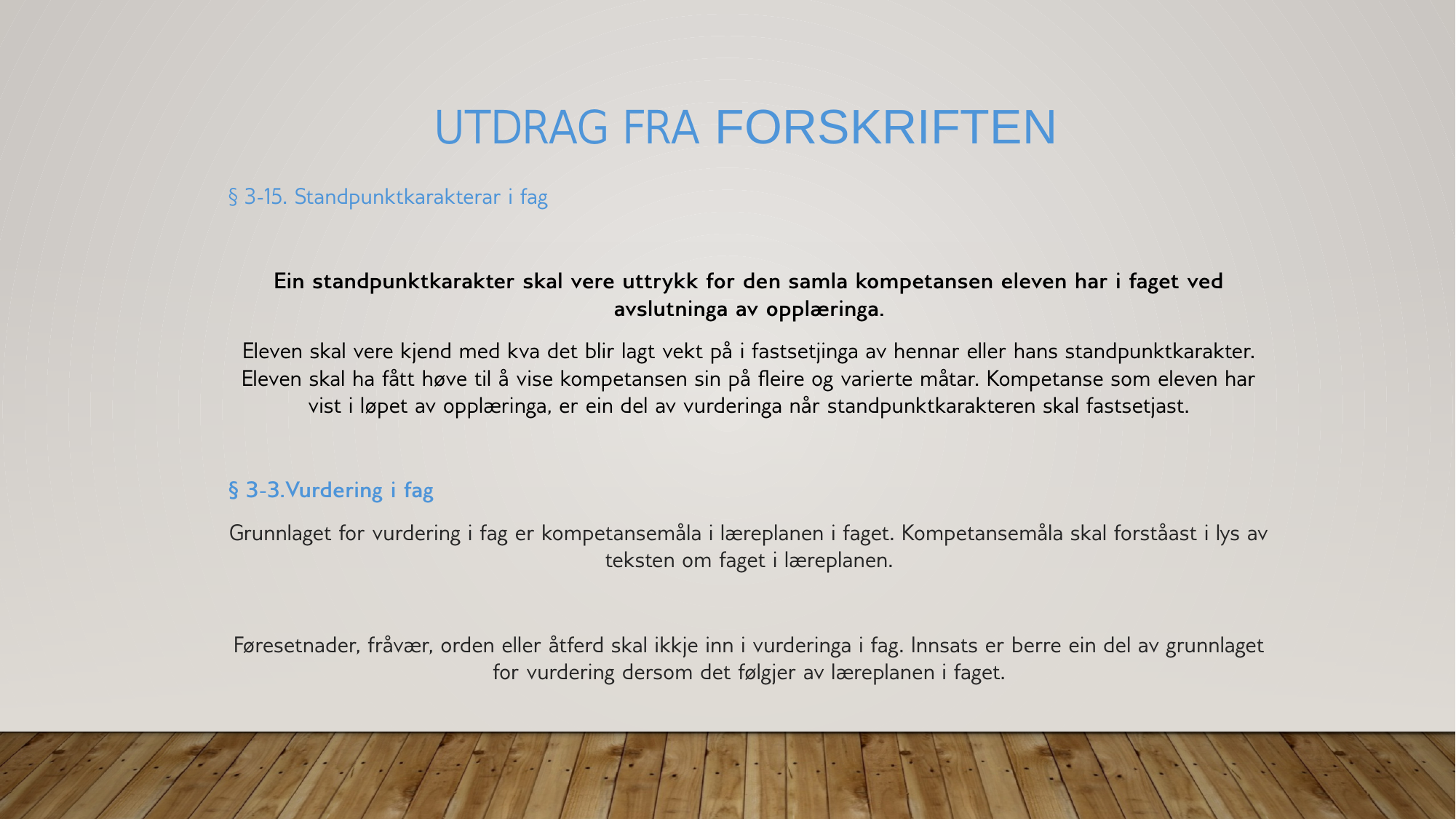

# Utdrag fra forskriften
§ 3-15. Standpunktkarakterar i fag

Ein standpunktkarakter skal vere uttrykk for den samla kompetansen eleven har i faget ved avslutninga av opplæringa.
Eleven skal vere kjend med kva det blir lagt vekt på i fastsetjinga av hennar eller hans standpunktkarakter. Eleven skal ha fått høve til å vise kompetansen sin på fleire og varierte måtar. Kompetanse som eleven har vist i løpet av opplæringa, er ein del av vurderinga når standpunktkarakteren skal fastsetjast.

§ 3-3.Vurdering i fag
Grunnlaget for vurdering i fag er kompetansemåla i læreplanen i faget. Kompetansemåla skal forståast i lys av teksten om faget i læreplanen.

Føresetnader, fråvær, orden eller åtferd skal ikkje inn i vurderinga i fag. Innsats er berre ein del av grunnlaget for vurdering dersom det følgjer av læreplanen i faget.